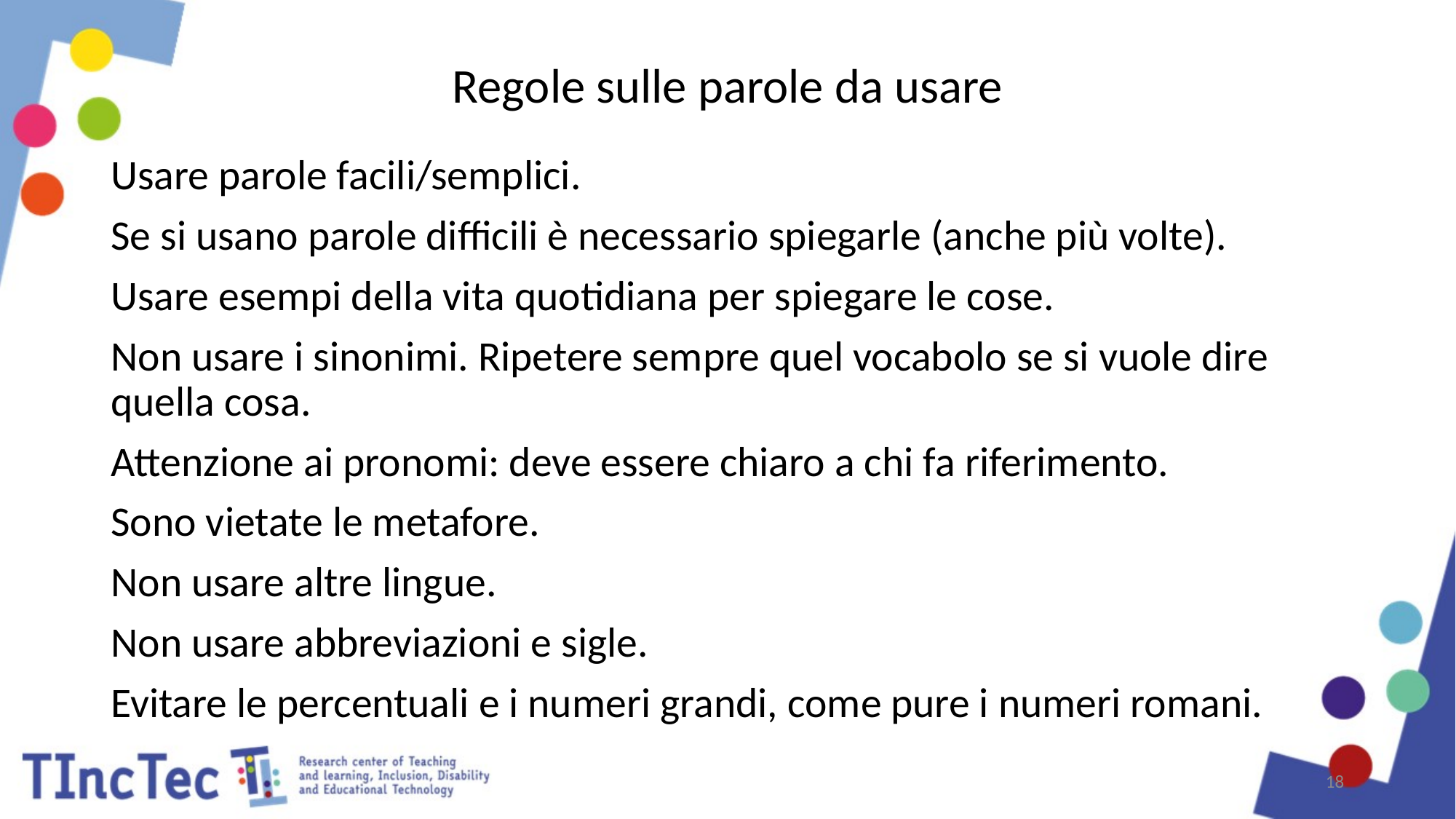

# Regole sulle parole da usare
Usare parole facili/semplici.
Se si usano parole difficili è necessario spiegarle (anche più volte).
Usare esempi della vita quotidiana per spiegare le cose.
Non usare i sinonimi. Ripetere sempre quel vocabolo se si vuole dire quella cosa.
Attenzione ai pronomi: deve essere chiaro a chi fa riferimento.
Sono vietate le metafore.
Non usare altre lingue.
Non usare abbreviazioni e sigle.
Evitare le percentuali e i numeri grandi, come pure i numeri romani.
18